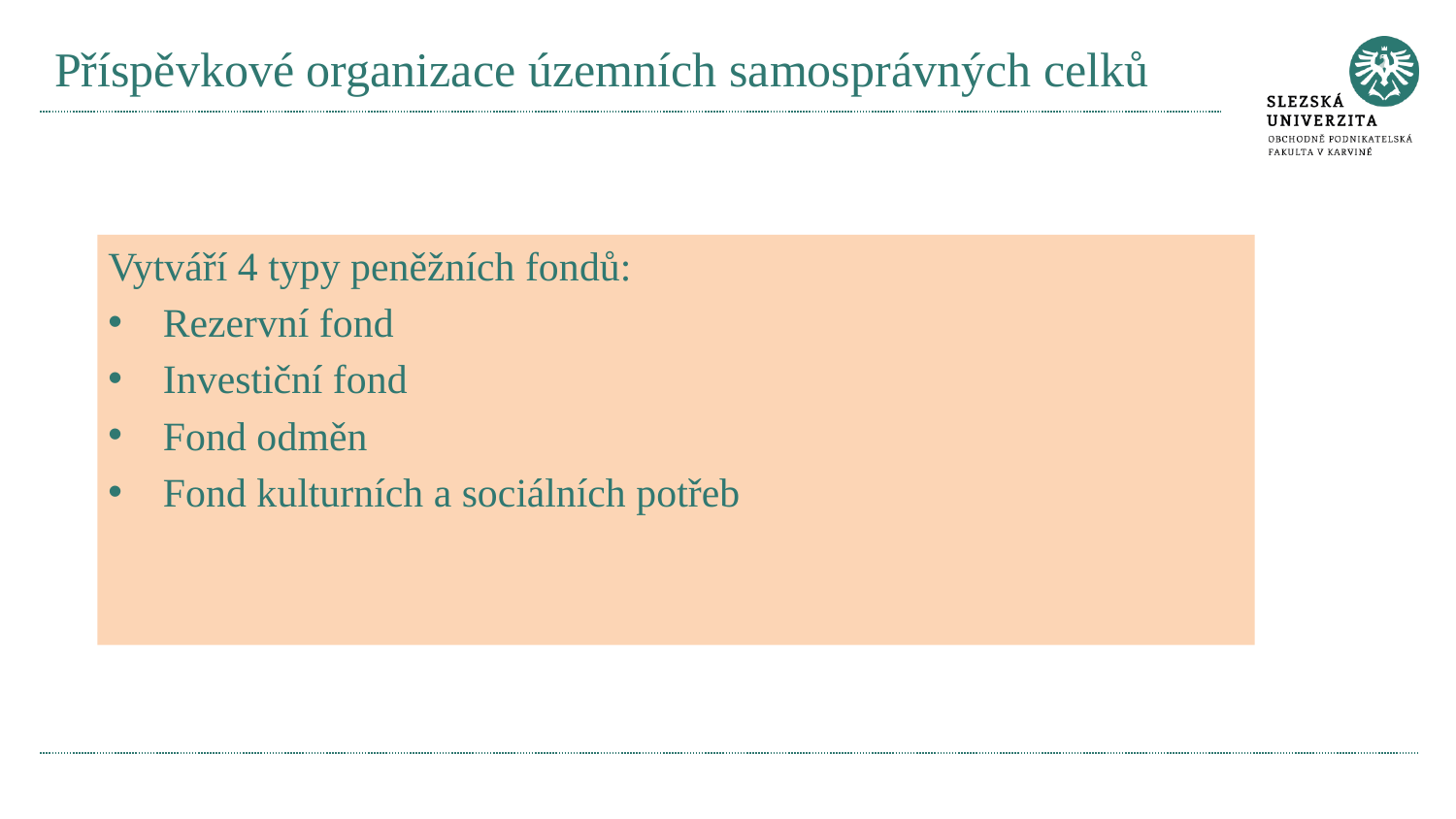

# Příspěvkové organizace územních samosprávných celků
Vytváří 4 typy peněžních fondů:
Rezervní fond
Investiční fond
Fond odměn
Fond kulturních a sociálních potřeb